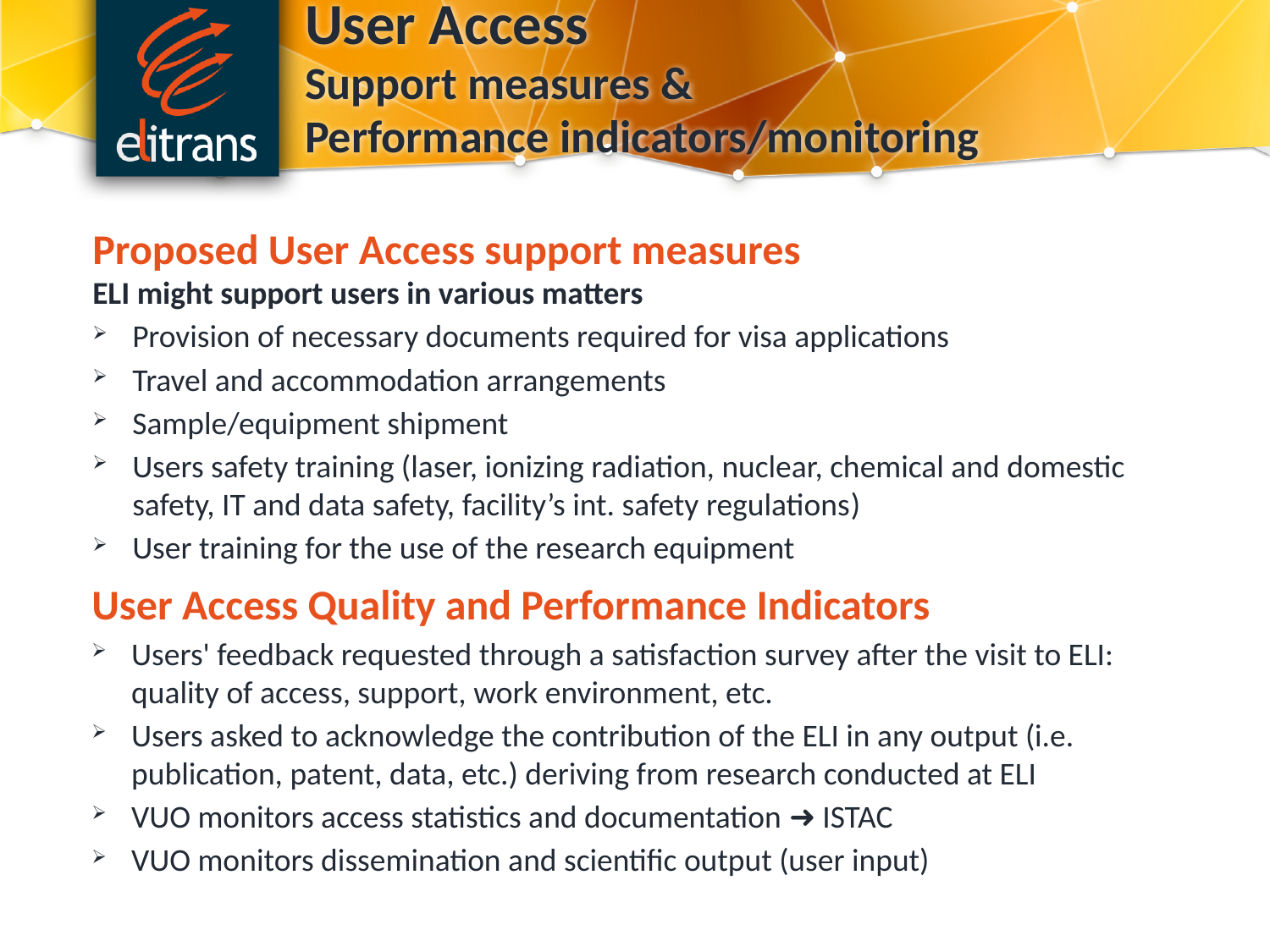

User Access
Support measures &                             Performance indicators/monitoring
Proposed User Access support measures
ELI might support users in various matters
Provision of necessary documents required for visa applications
Travel and accommodation arrangements
Sample/equipment shipment
Users safety training (laser, ionizing radiation, nuclear, chemical and domestic safety, IT and data safety, facility’s int. safety regulations)
User training for the use of the research equipment
User Access Quality and Performance Indicators
Users' feedback requested through a satisfaction survey after the visit to ELI: quality of access, support, work environment, etc.
Users asked to acknowledge the contribution of the ELI in any output (i.e. publication, patent, data, etc.) deriving from research conducted at ELI
VUO monitors access statistics and documentation ➜ ISTAC
VUO monitors dissemination and scientific output (user input)